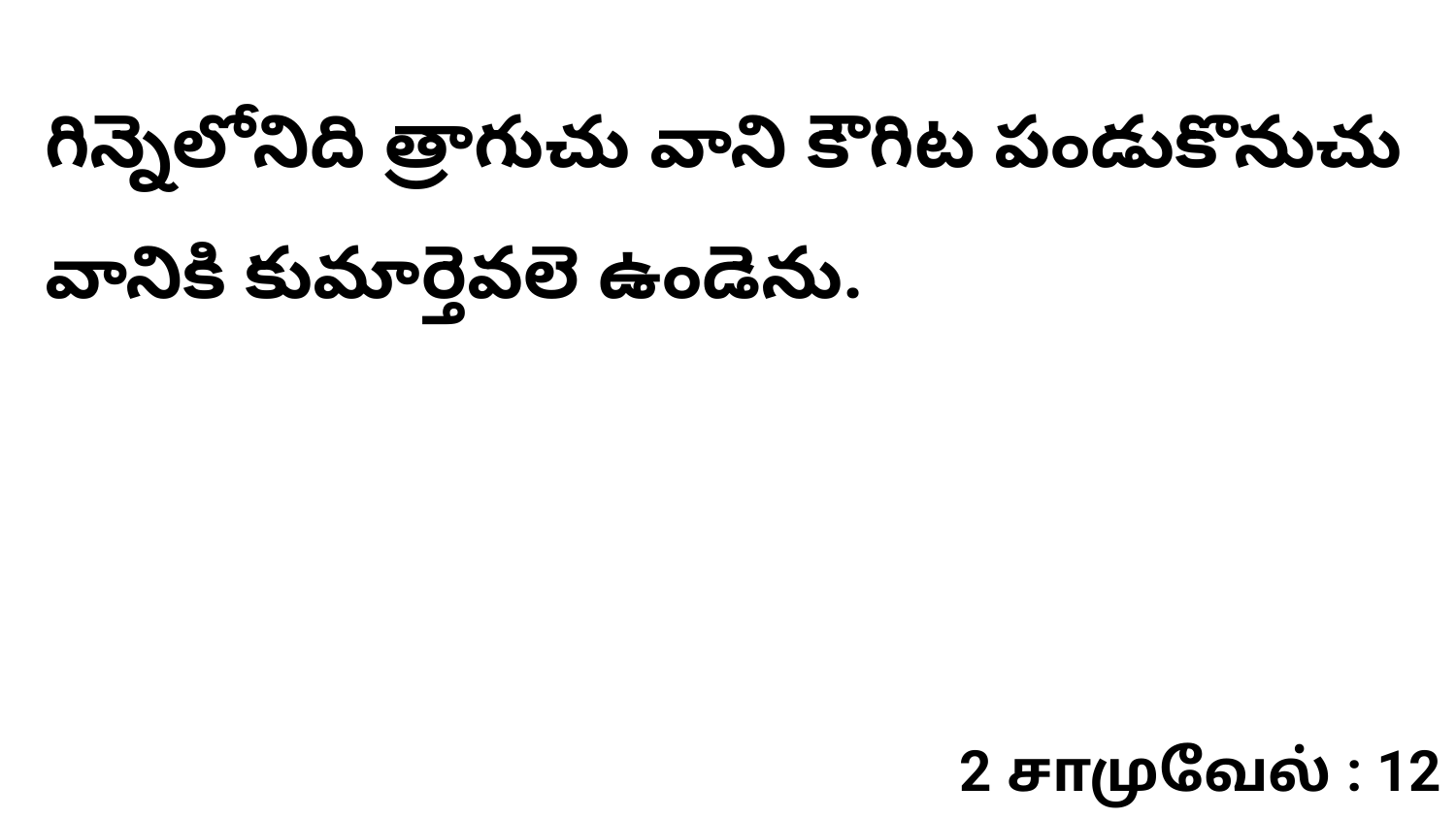

గిన్నెలోనిది త్రాగుచు వాని కౌగిట పండుకొనుచు వానికి కుమార్తెవలె ఉండెను.
2 சாமுவேல் : 12